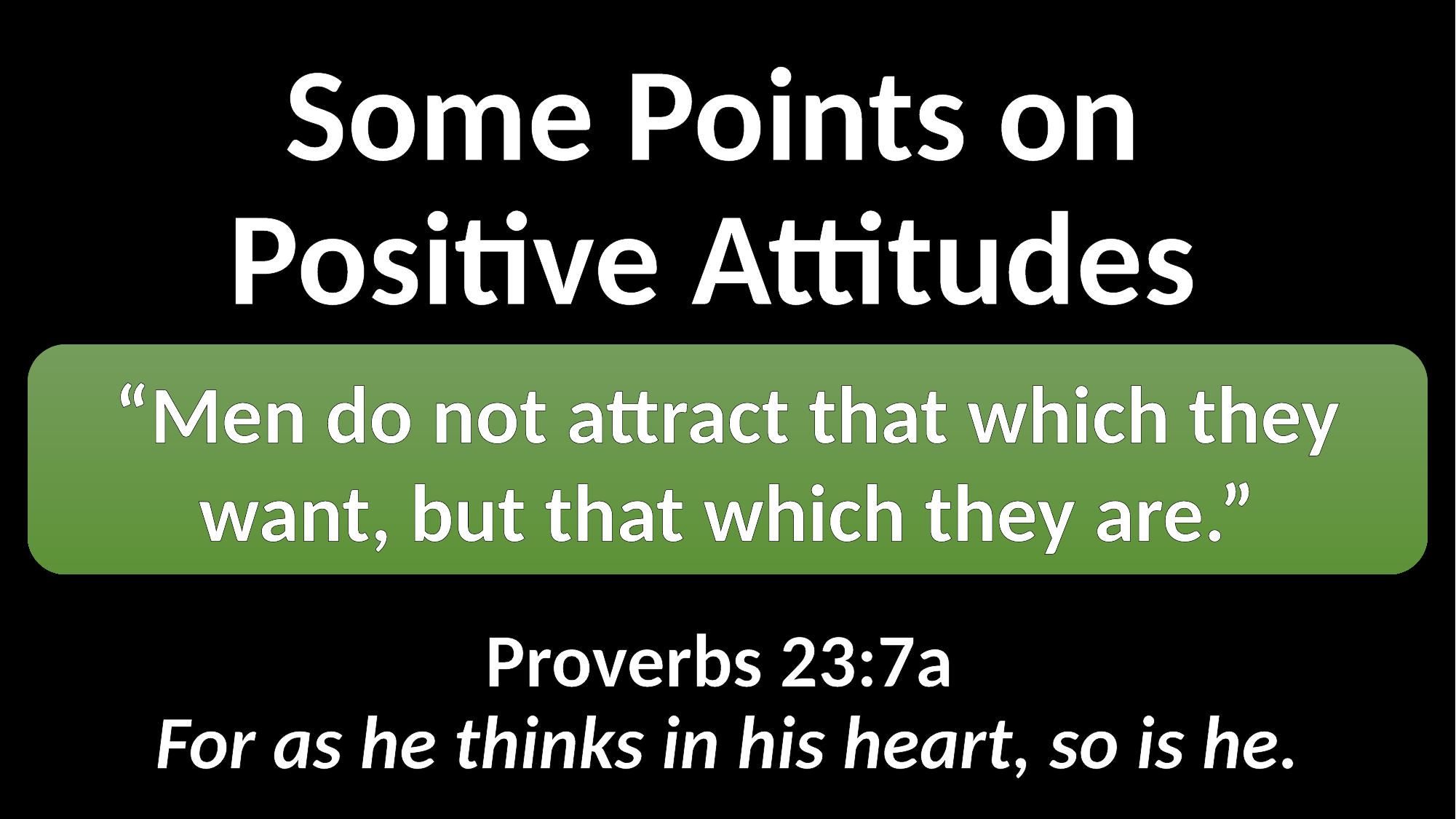

Some Points on
Positive Attitudes
From Philippians
Proverbs 23:7a
For as he thinks in his heart, so is he.
“Men do not attract that which they want, but that which they are.”